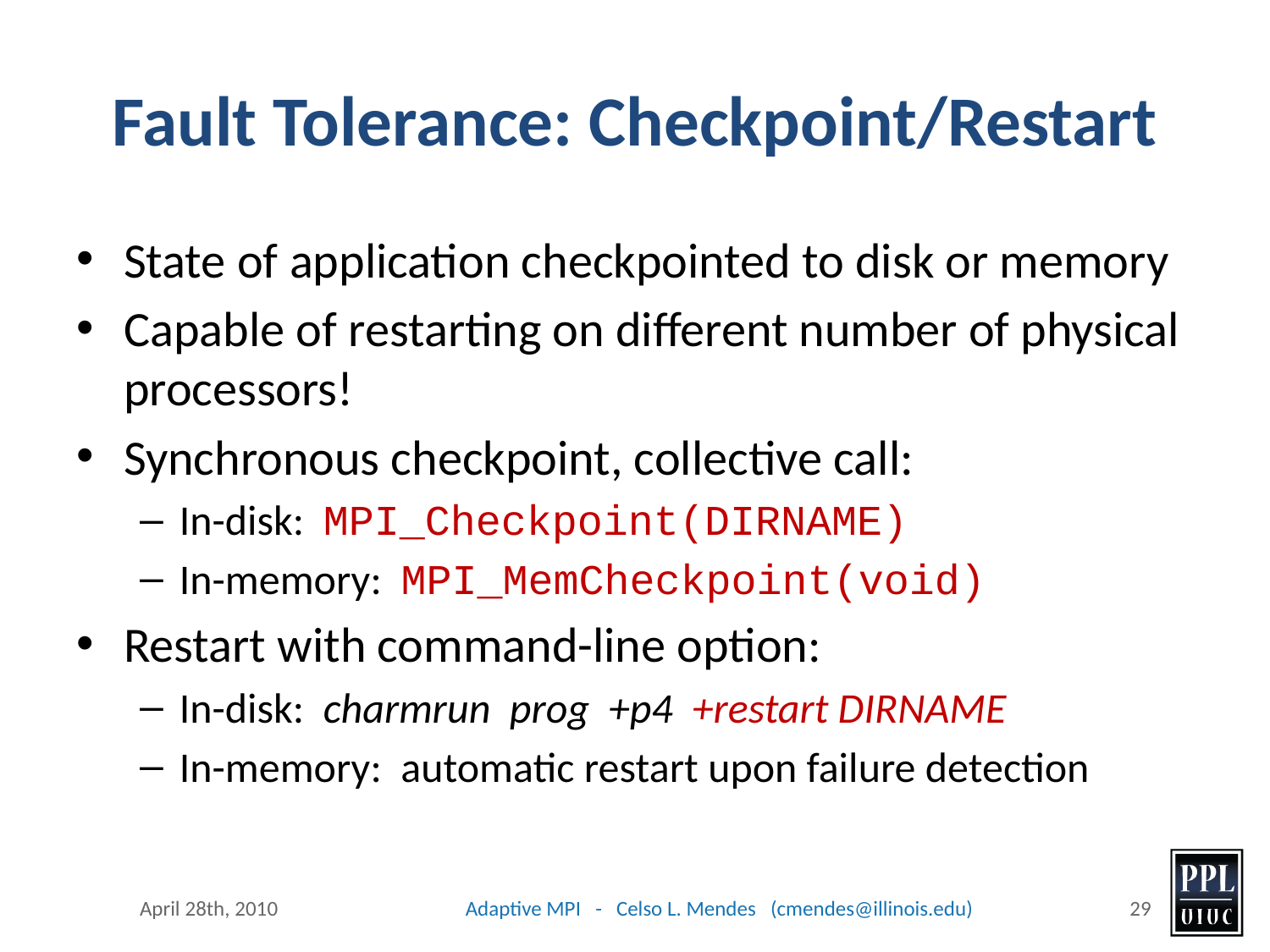

# Fault Tolerance: Checkpoint/Restart
State of application checkpointed to disk or memory
Capable of restarting on different number of physical processors!
Synchronous checkpoint, collective call:
In-disk:  MPI_Checkpoint(DIRNAME)
In-memory:  MPI_MemCheckpoint(void)
Restart with command-line option:
In-disk:  charmrun  prog  +p4  +restart DIRNAME
In-memory:  automatic restart upon failure detection
April 28th, 2010
Adaptive MPI   -   Celso L. Mendes   (cmendes@illinois.edu)
29